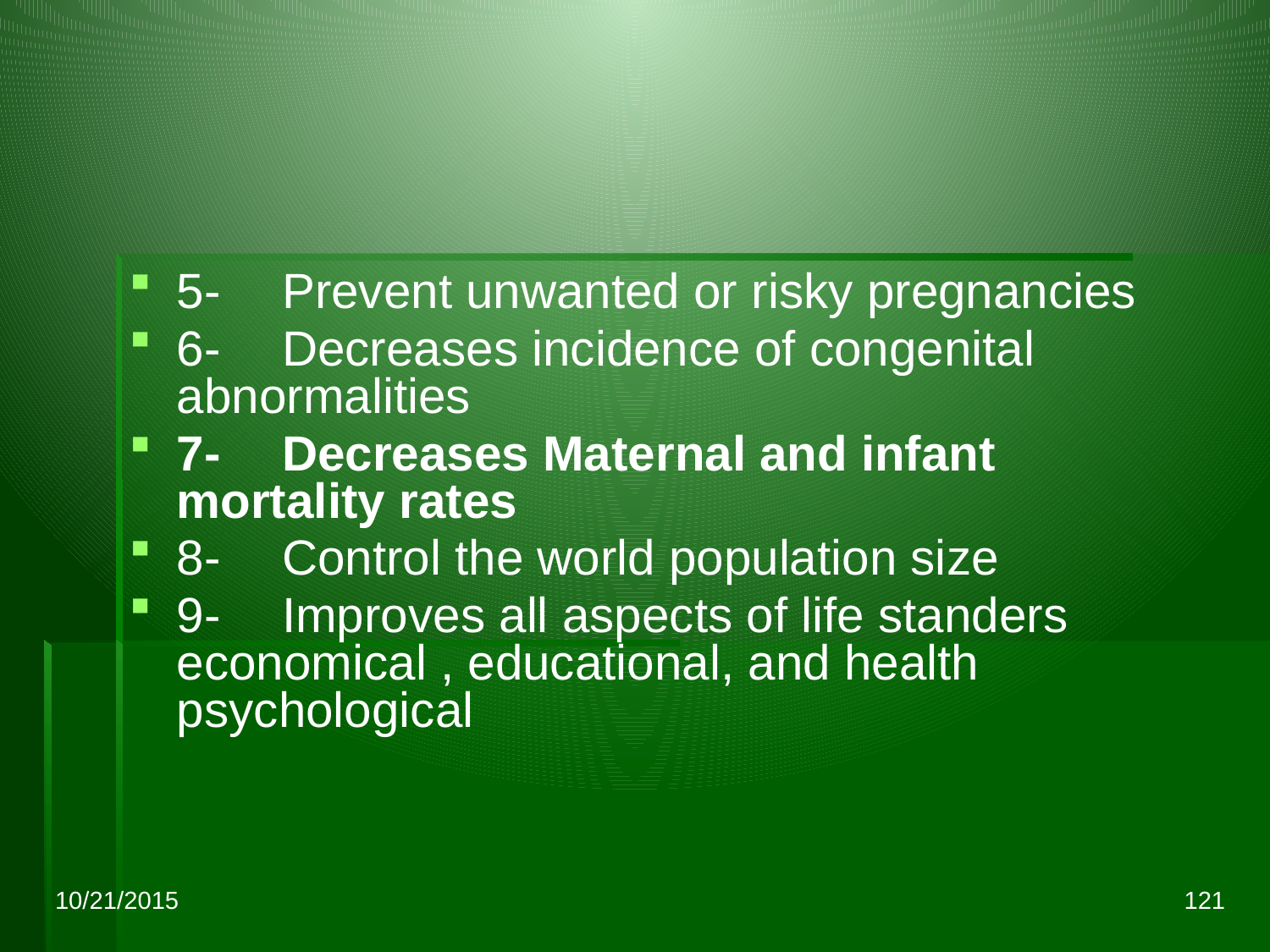

5-     Prevent unwanted or risky pregnancies
6-     Decreases incidence of congenital abnormalities
7-     Decreases Maternal and infant mortality rates
8-     Control the world population size
9-     Improves all aspects of life standers economical , educational, and health psychological

10/21/2015
121